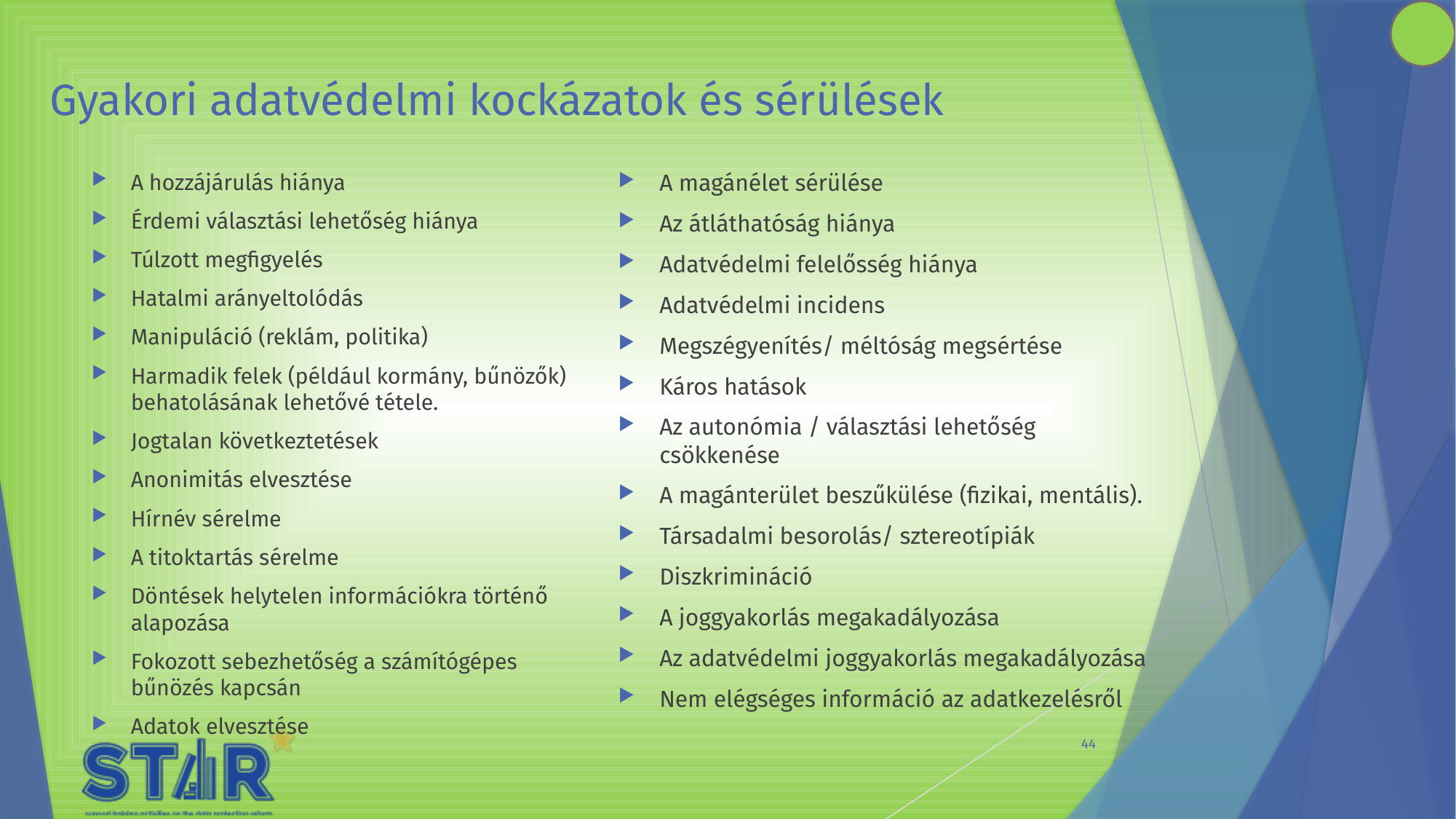

# Gyakori adatvédelmi kockázatok és sérülések
A hozzájárulás hiánya
Érdemi választási lehetőség hiánya
Túlzott megfigyelés
Hatalmi arányeltolódás
Manipuláció (reklám, politika)
Harmadik felek (például kormány, bűnözők) behatolásának lehetővé tétele.
Jogtalan következtetések
Anonimitás elvesztése
Hírnév sérelme
A titoktartás sérelme
Döntések helytelen információkra történő alapozása
Fokozott sebezhetőség a számítógépes bűnözés kapcsán
Adatok elvesztése

A magánélet sérülése
Az átláthatóság hiánya
Adatvédelmi felelősség hiánya
Adatvédelmi incidens
Megszégyenítés/ méltóság megsértése
Káros hatások
Az autonómia / választási lehetőség csökkenése
A magánterület beszűkülése (fizikai, mentális).
Társadalmi besorolás/ sztereotípiák
Diszkrimináció
A joggyakorlás megakadályozása
Az adatvédelmi joggyakorlás megakadályozása
Nem elégséges információ az adatkezelésről
44